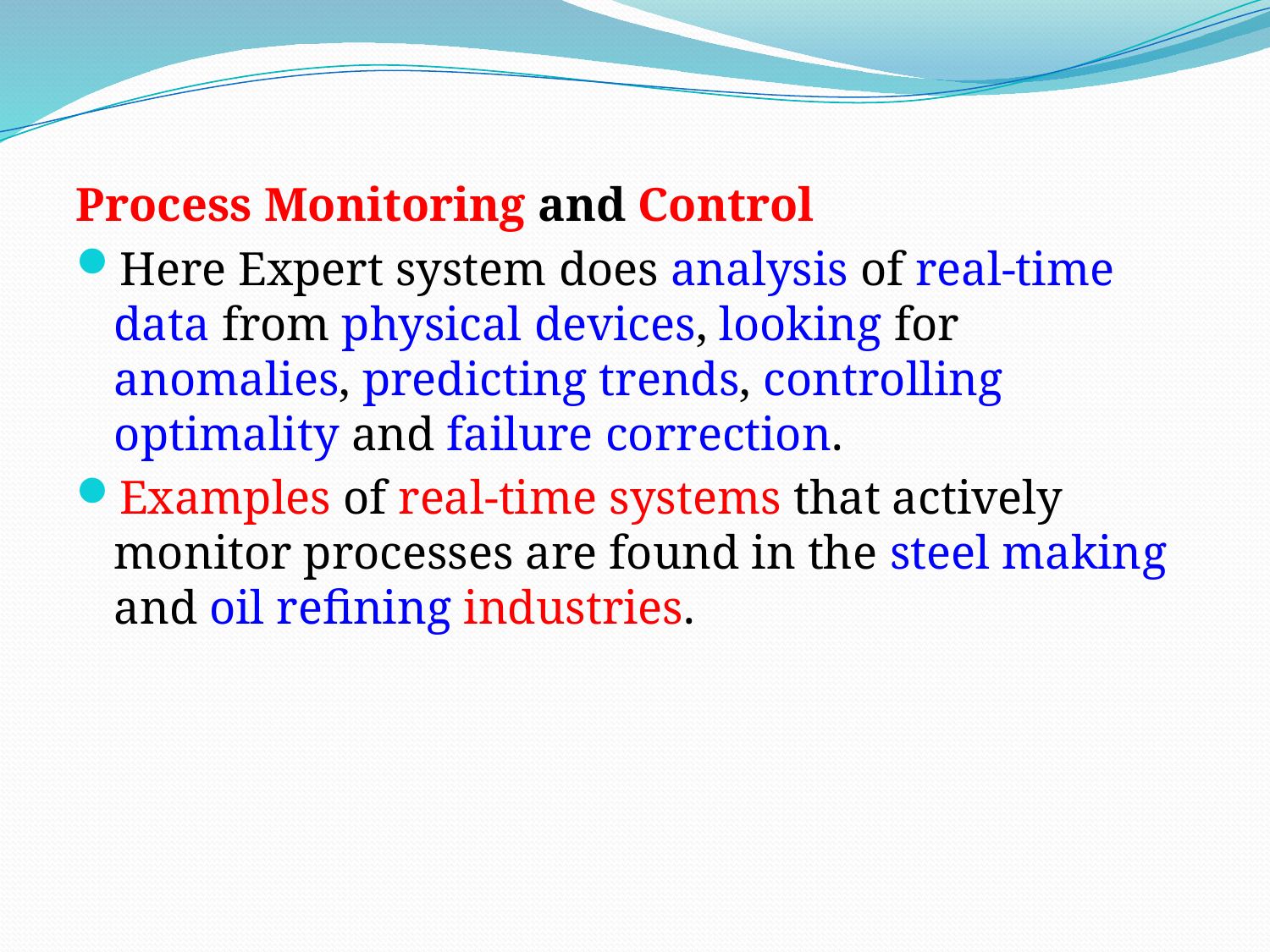

Process Monitoring and Control
Here Expert system does analysis of real-time data from physical devices, looking for anomalies, predicting trends, controlling optimality and failure correction.
Examples of real-time systems that actively monitor processes are found in the steel making and oil refining industries.